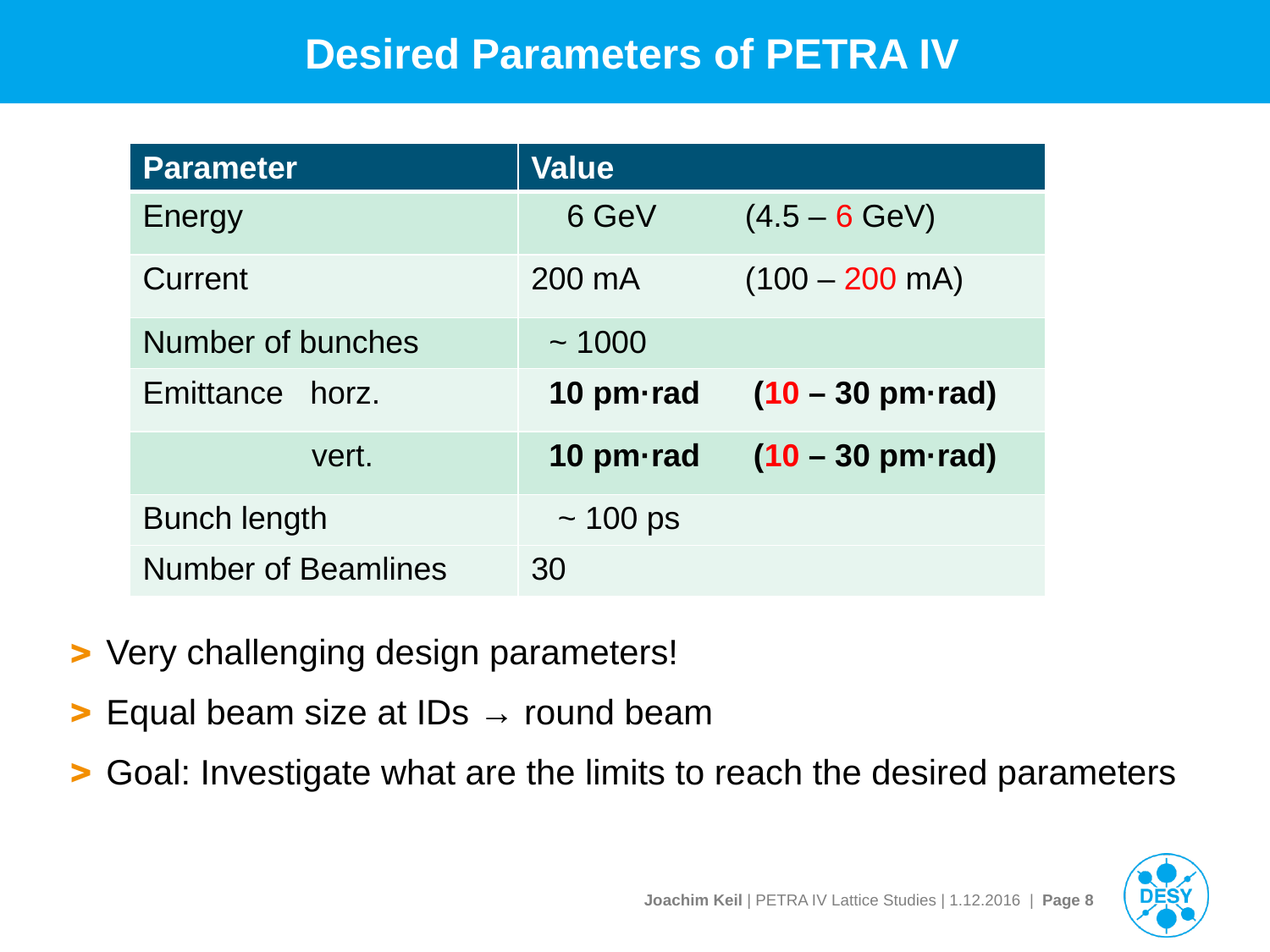

# Desired Parameters of PETRA IV
| Parameter | Value |
| --- | --- |
| Energy | 6 GeV (4.5 – 6 GeV) |
| Current | 200 mA (100 – 200 mA) |
| Number of bunches | ~ 1000 |
| Emittance horz. | 10 pm·rad (10 – 30 pm·rad) |
| vert. | 10 pm·rad (10 – 30 pm·rad) |
| Bunch length | ~ 100 ps |
| Number of Beamlines | 30 |
Very challenging design parameters!
Equal beam size at IDs → round beam
Goal: Investigate what are the limits to reach the desired parameters